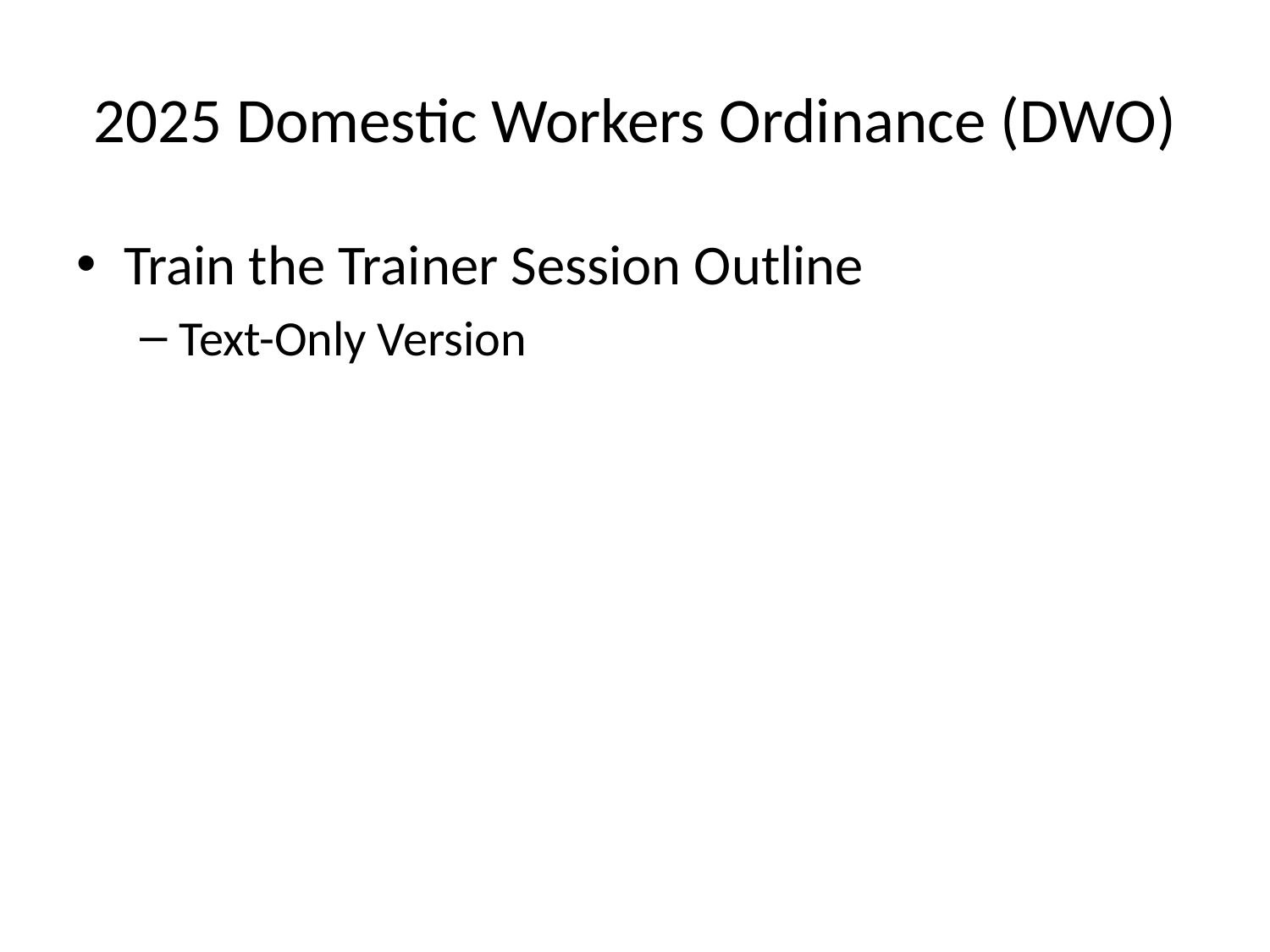

# 2025 Domestic Workers Ordinance (DWO)
Train the Trainer Session Outline
Text-Only Version